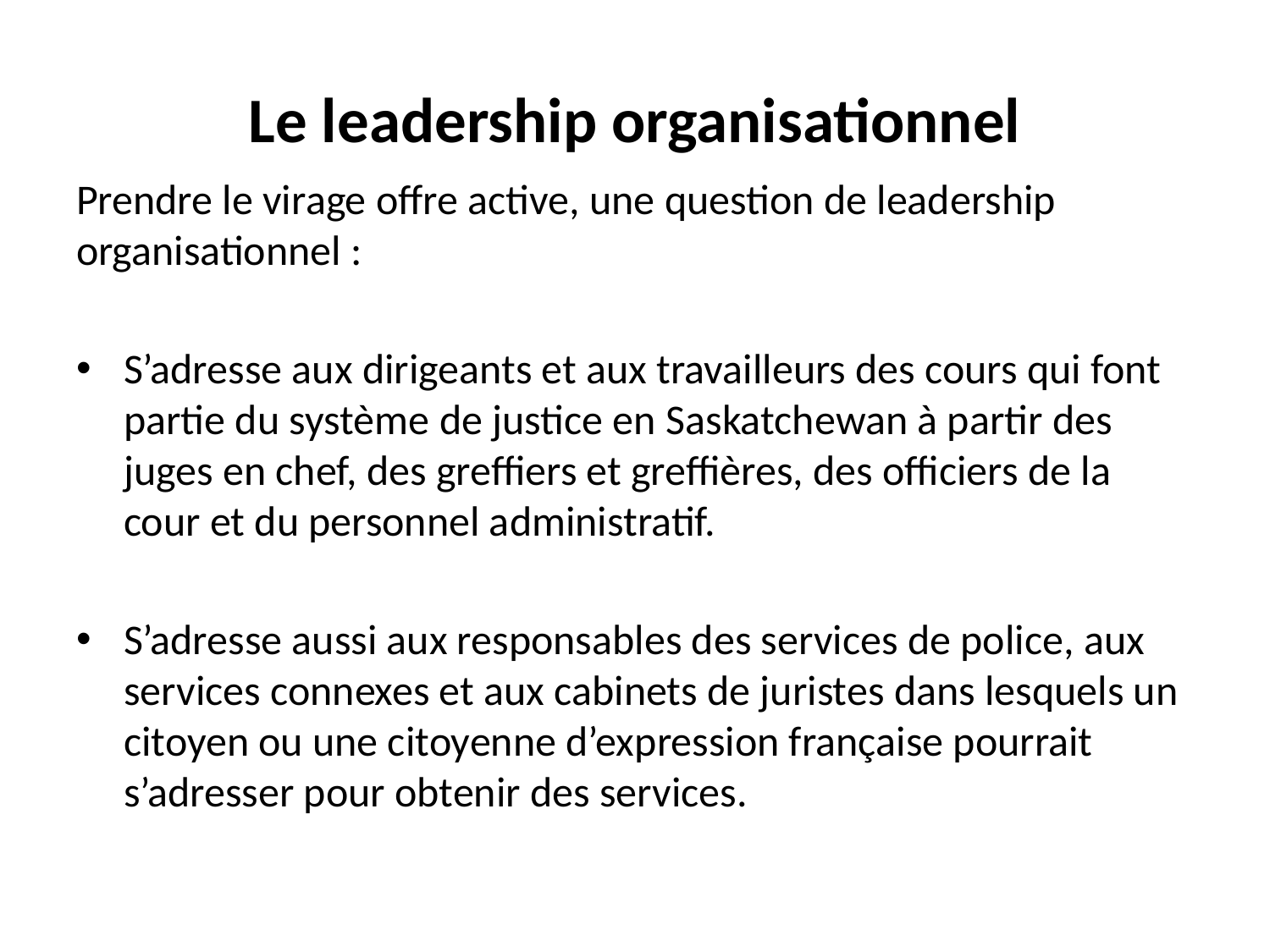

# Le leadership organisationnel
Prendre le virage offre active, une question de leadership organisationnel :

S’adresse aux dirigeants et aux travailleurs des cours qui font partie du système de justice en Saskatchewan à partir des juges en chef, des greffiers et greffières, des officiers de la cour et du personnel administratif.

S’adresse aussi aux responsables des services de police, aux services connexes et aux cabinets de juristes dans lesquels un citoyen ou une citoyenne d’expression française pourrait s’adresser pour obtenir des services.